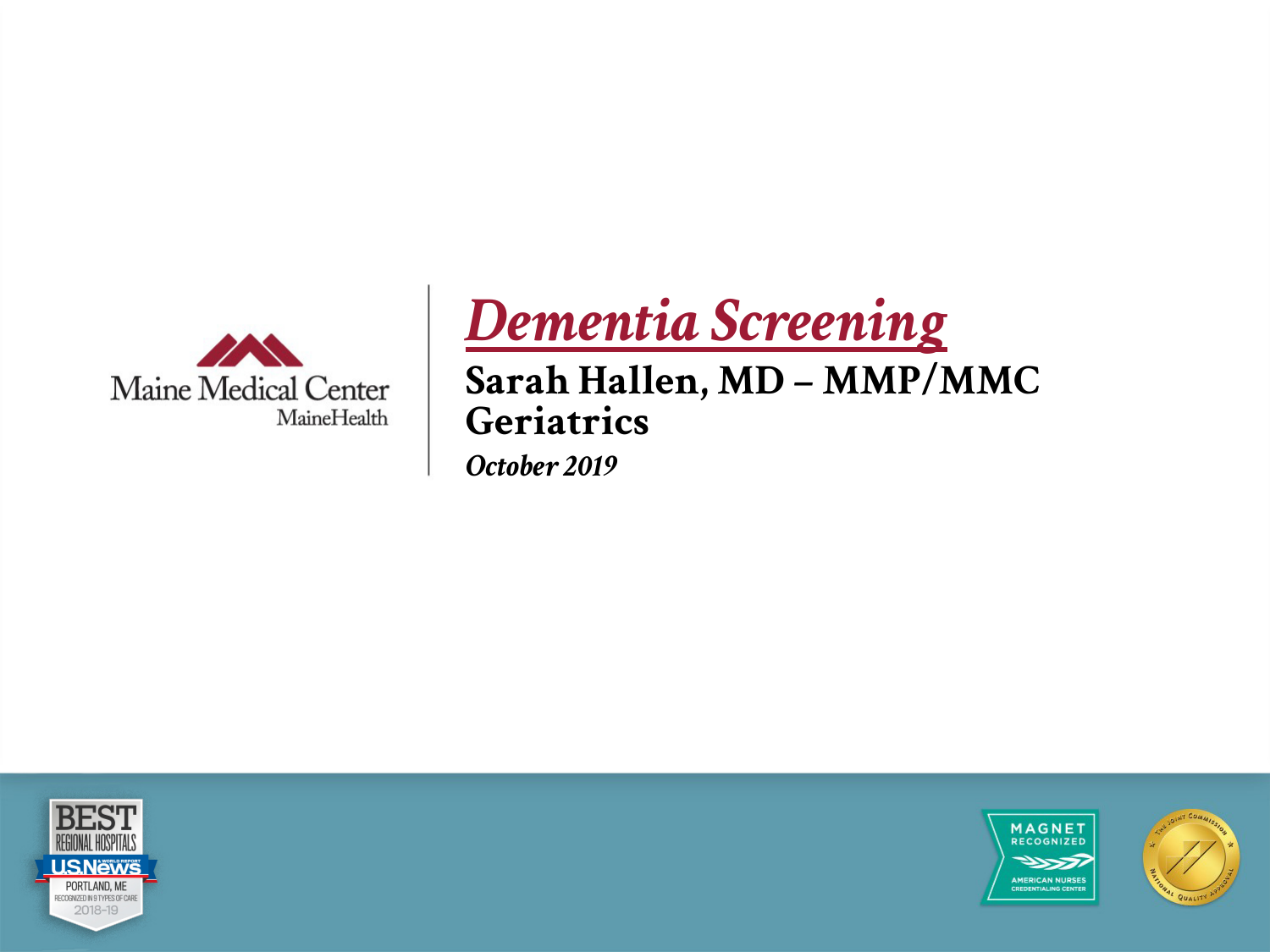

Dementia Screening
Sarah Hallen, MD – MMP/MMC Geriatrics
October 2019